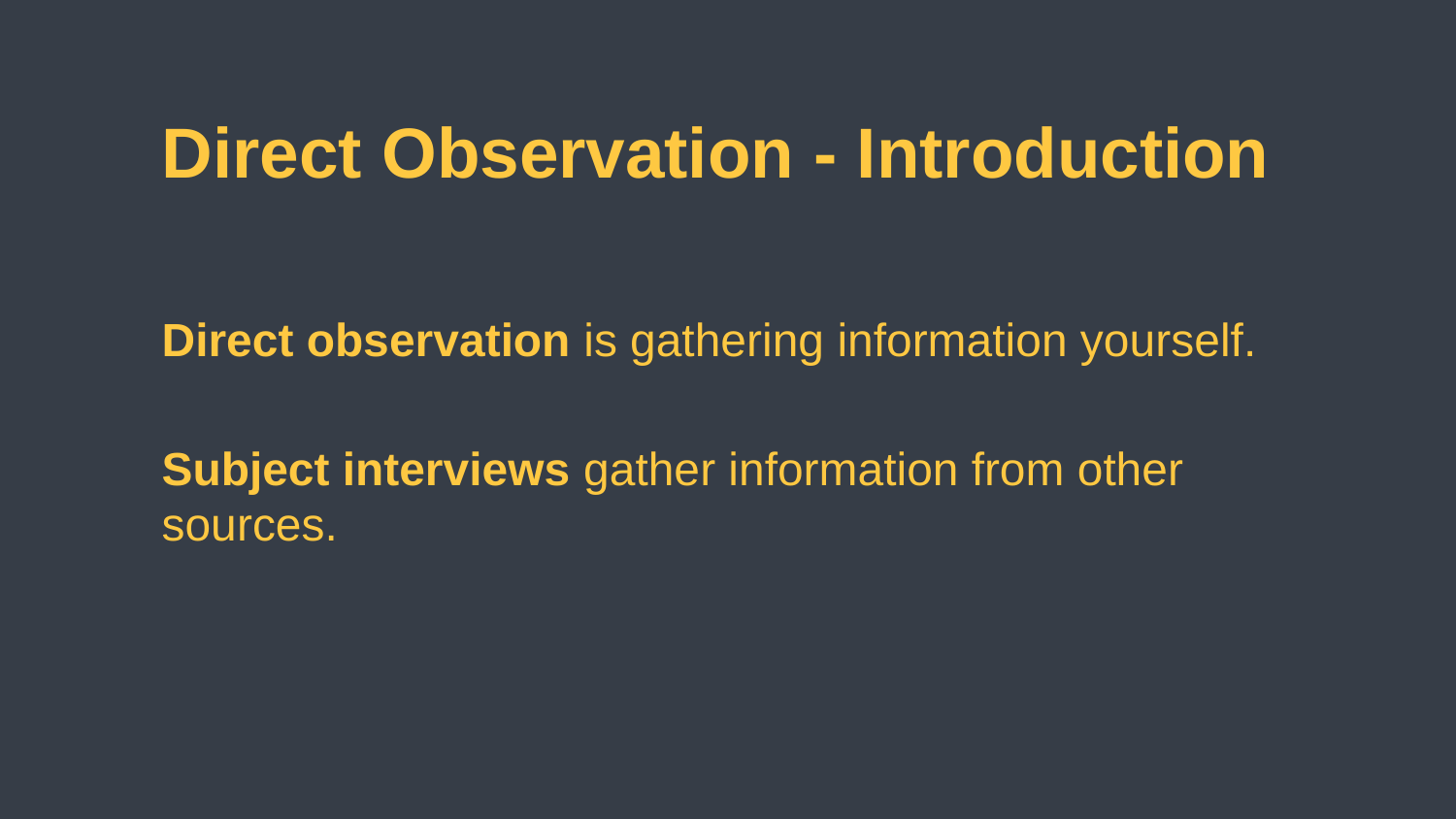

Direct Observation - Introduction
Direct observation is gathering information yourself.
Subject interviews gather information from other sources.